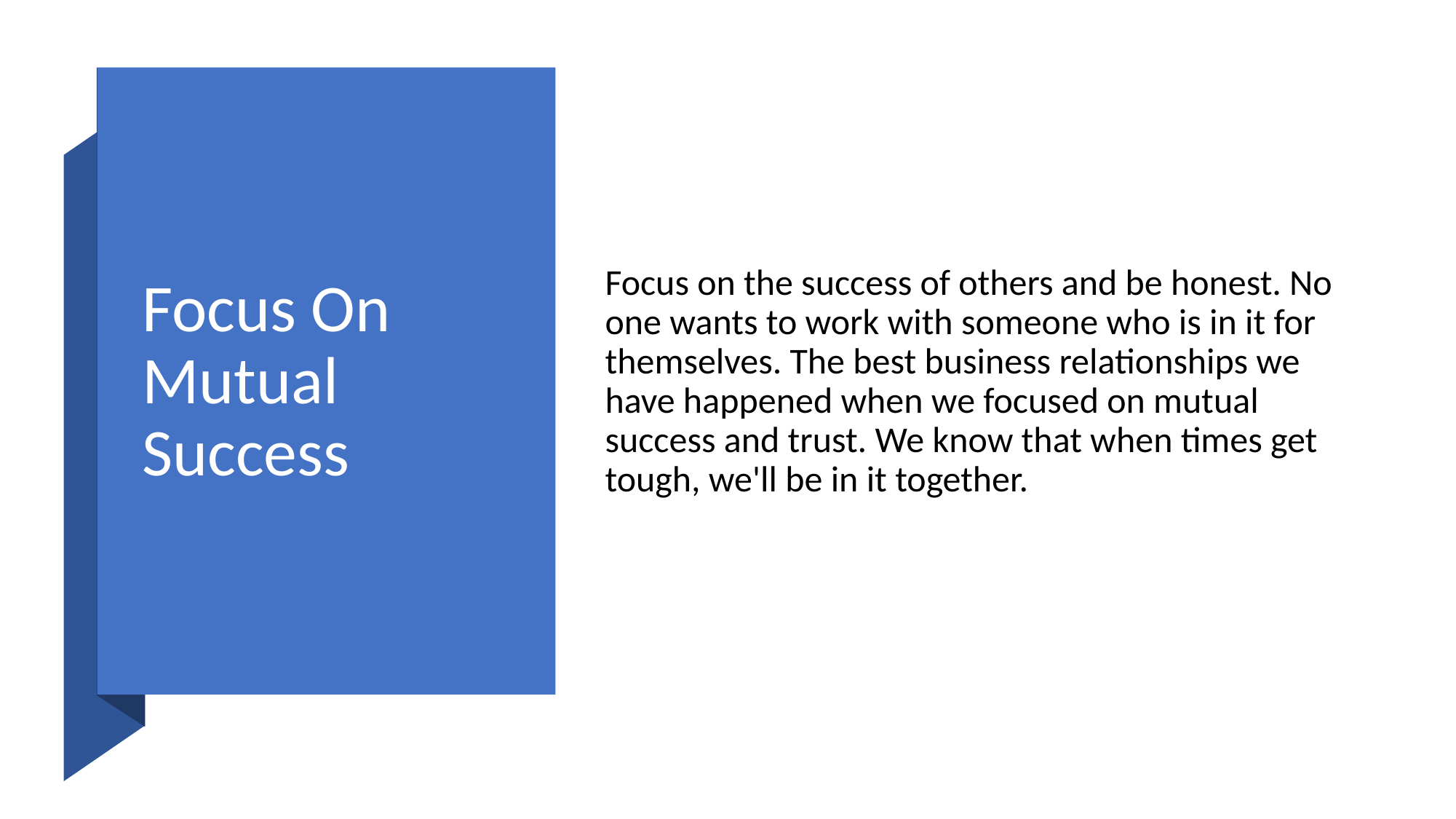

# Focus On Mutual Success
Focus on the success of others and be honest. No one wants to work with someone who is in it for themselves. The best business relationships we have happened when we focused on mutual success and trust. We know that when times get tough, we'll be in it together.